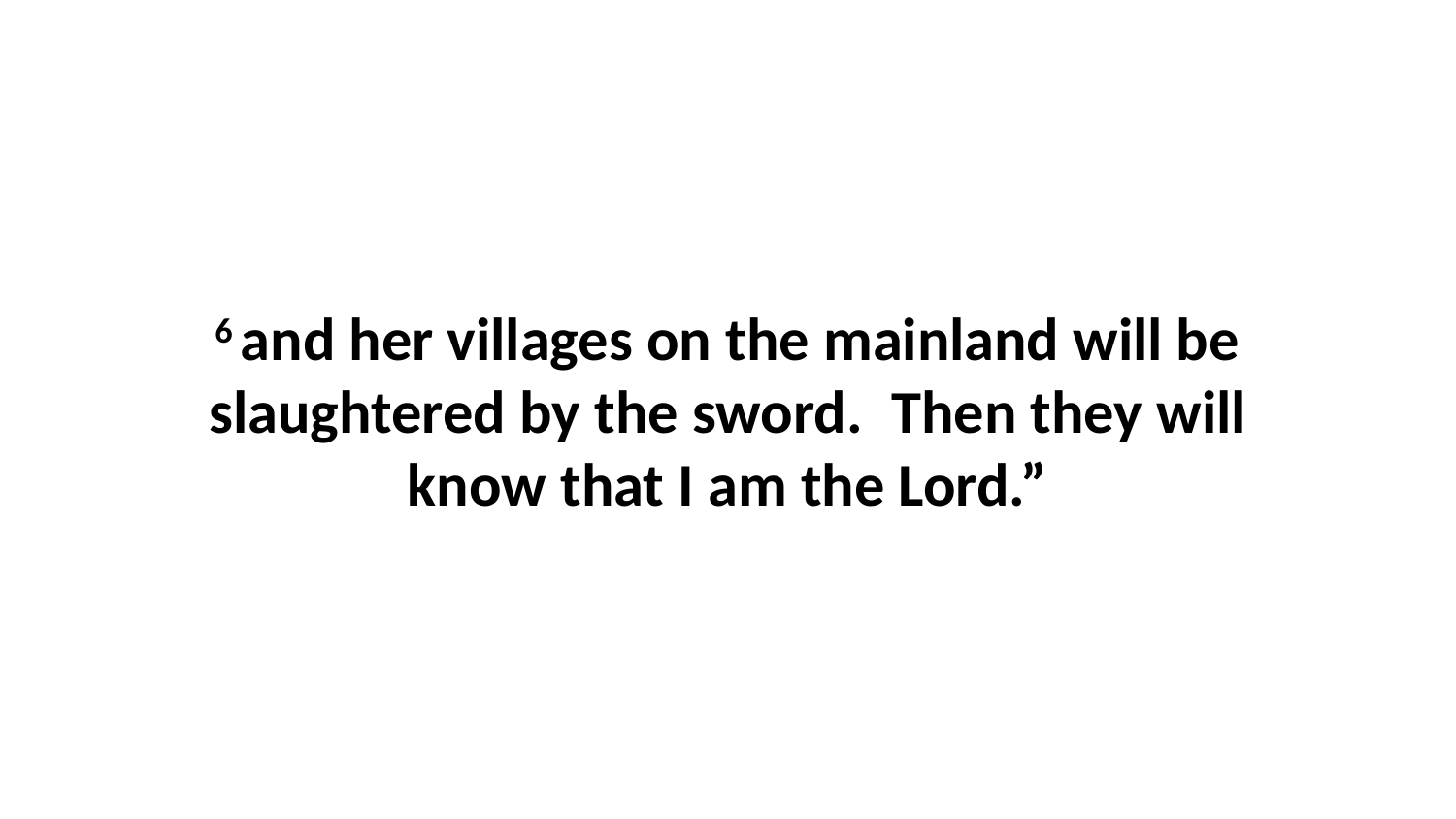

6 and her villages on the mainland will be slaughtered by the sword.  Then they will know that I am the Lord.”